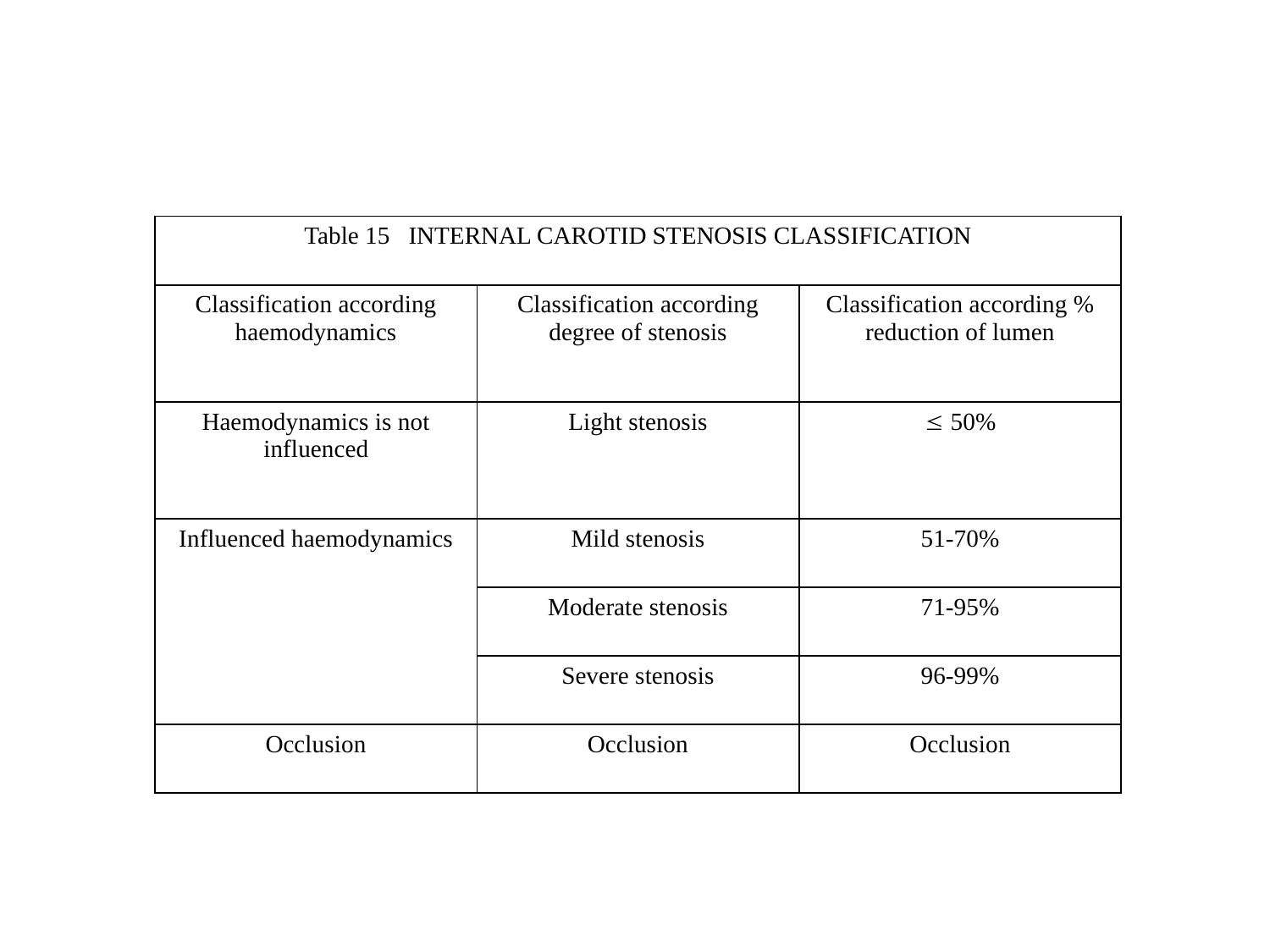

| Table 15 INTERNAL CAROTID STENOSIS CLASSIFICATION |  |  |
| --- | --- | --- |
| Classification according haemodynamics | Classification according degree of stenosis | Classification according % reduction of lumen |
| Haemodynamics is not influenced | Light stenosis | ≤ 50% |
| Influenced haemodynamics | Mild stenosis | 51-70% |
|  | Moderate stenosis | 71-95% |
|  | Severe stenosis | 96-99% |
| Occlusion | Occlusion | Occlusion |